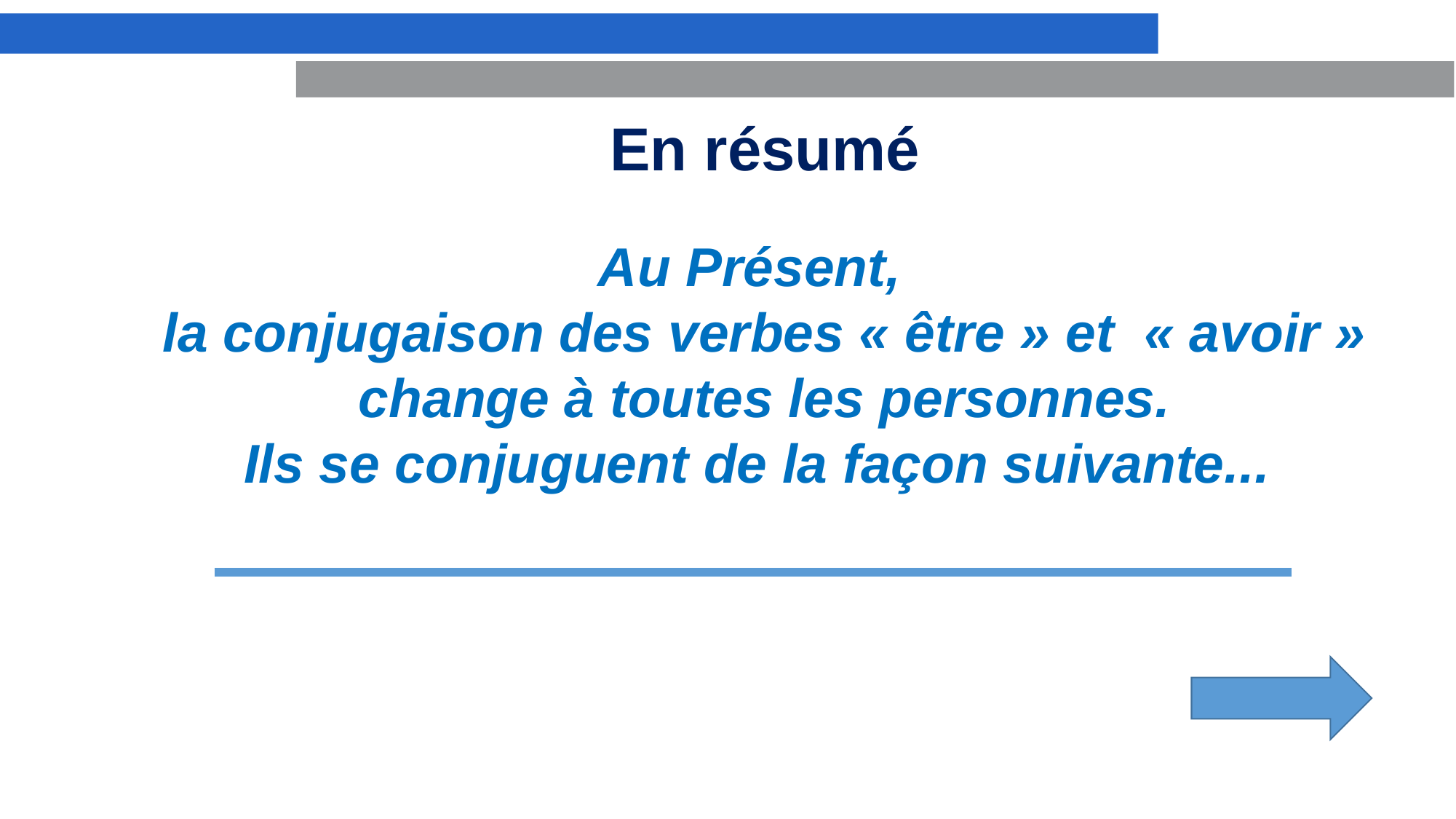

En résumé
Au Présent,
la conjugaison des verbes « être » et  « avoir » change à toutes les personnes.
Ils se conjuguent de la façon suivante...